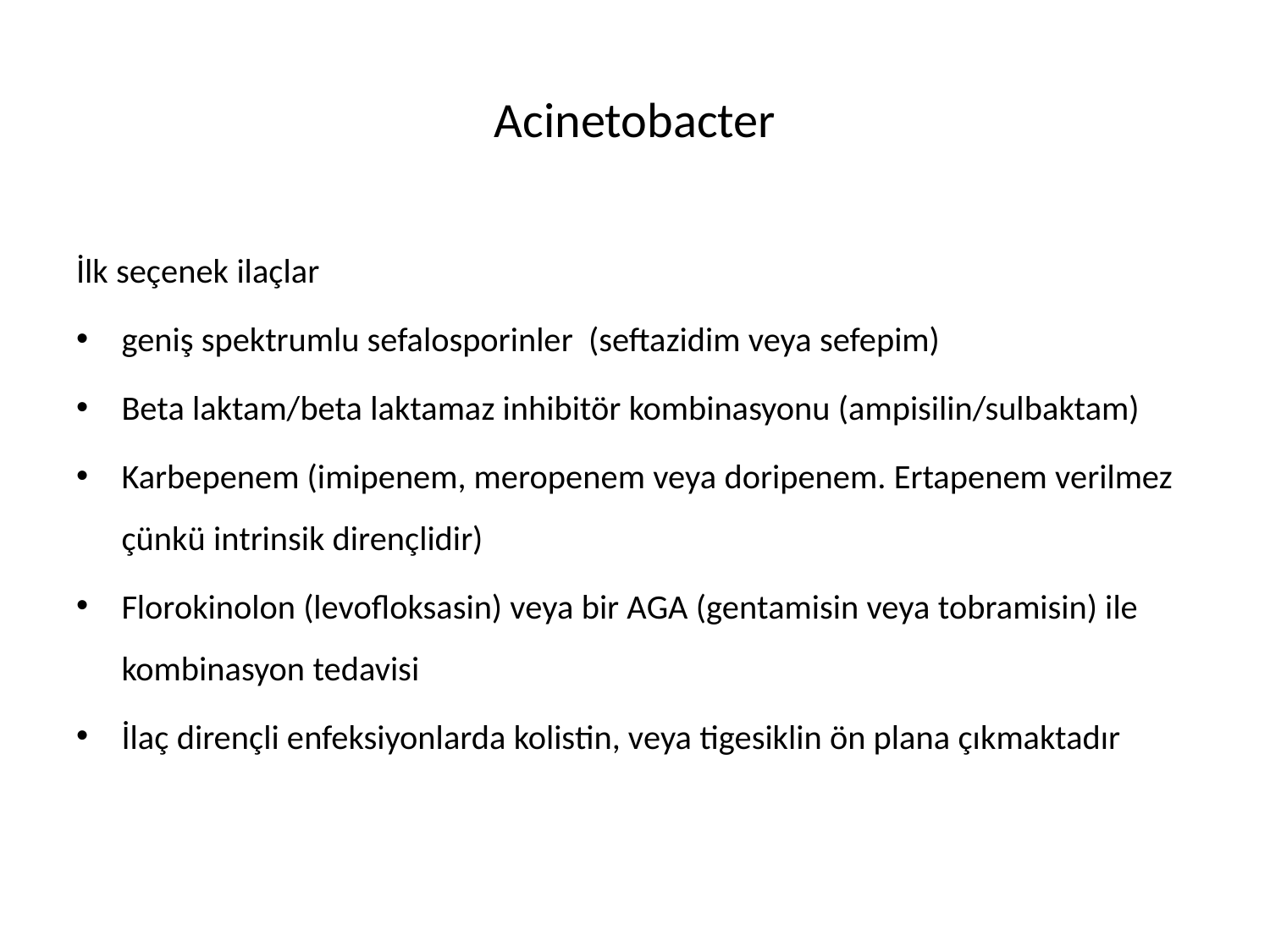

# Acinetobacter
İlk seçenek ilaçlar
geniş spektrumlu sefalosporinler  (seftazidim veya sefepim)
Beta laktam/beta laktamaz inhibitör kombinasyonu (ampisilin/sulbaktam)
Karbepenem (imipenem, meropenem veya doripenem. Ertapenem verilmez çünkü intrinsik dirençlidir)
Florokinolon (levofloksasin) veya bir AGA (gentamisin veya tobramisin) ile kombinasyon tedavisi
İlaç dirençli enfeksiyonlarda kolistin, veya tigesiklin ön plana çıkmaktadır